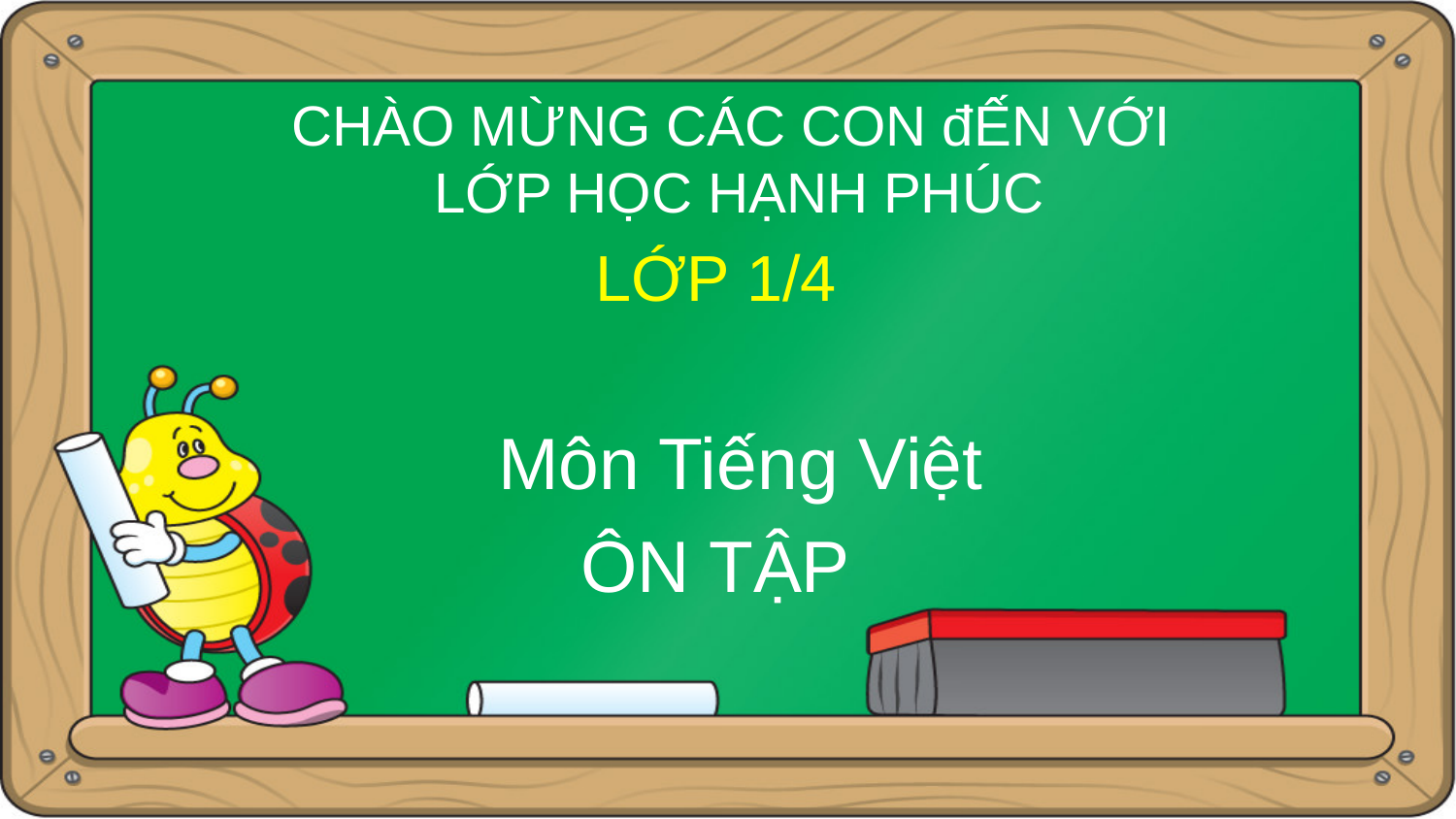

CHÀO MỪNG CÁC CON đẾN VỚI
LỚP HỌC HẠNH PHÚC
LỚP 1/4
Môn Tiếng Việt
ÔN TẬP